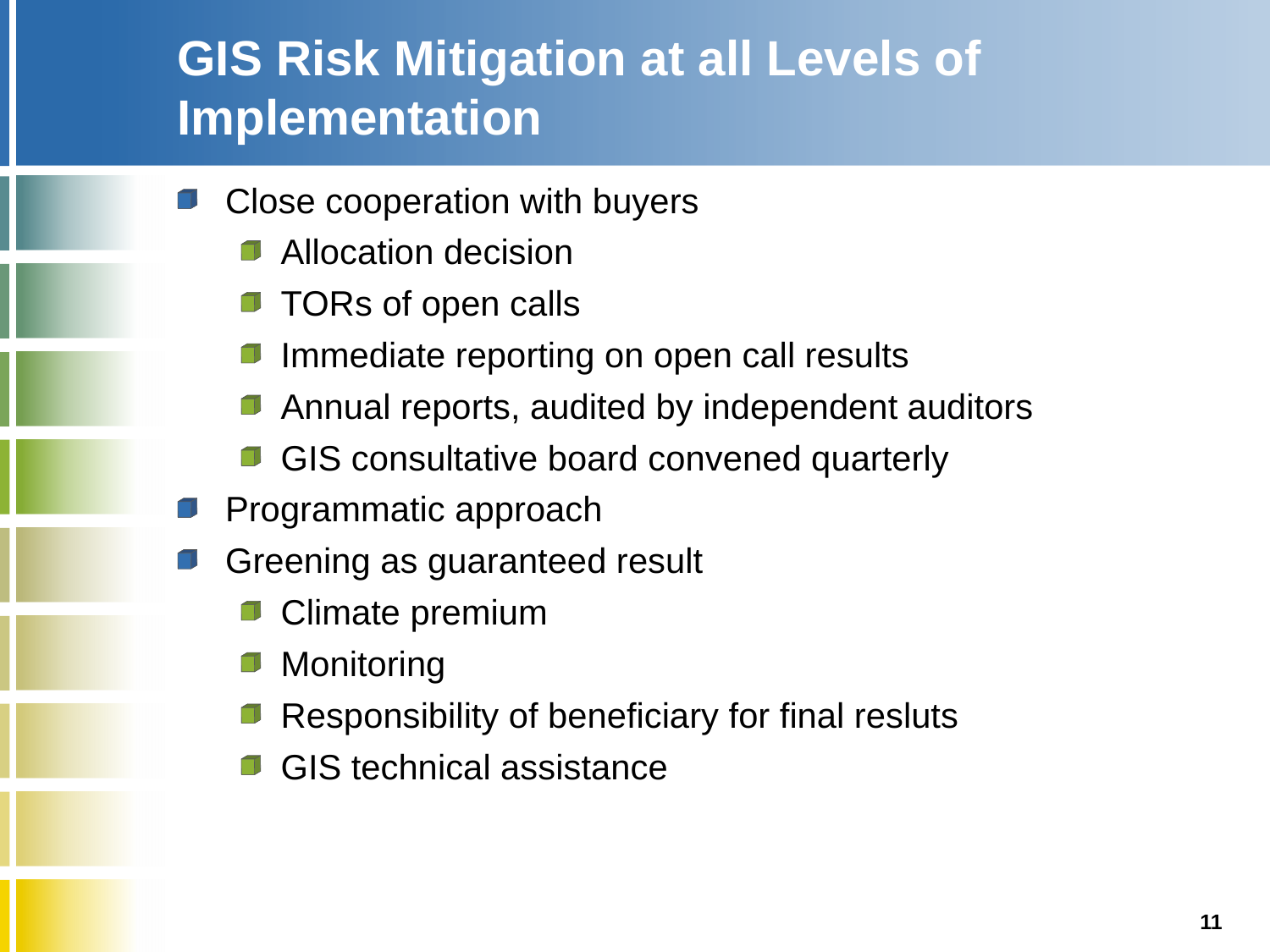

# GIS Risk Mitigation at all Levels of Implementation
Close cooperation with buyers
Allocation decision
TORs of open calls
Immediate reporting on open call results
Annual reports, audited by independent auditors
GIS consultative board convened quarterly
Programmatic approach
Greening as guaranteed result
Climate premium
Monitoring
Responsibility of beneficiary for final resluts
GIS technical assistance

11